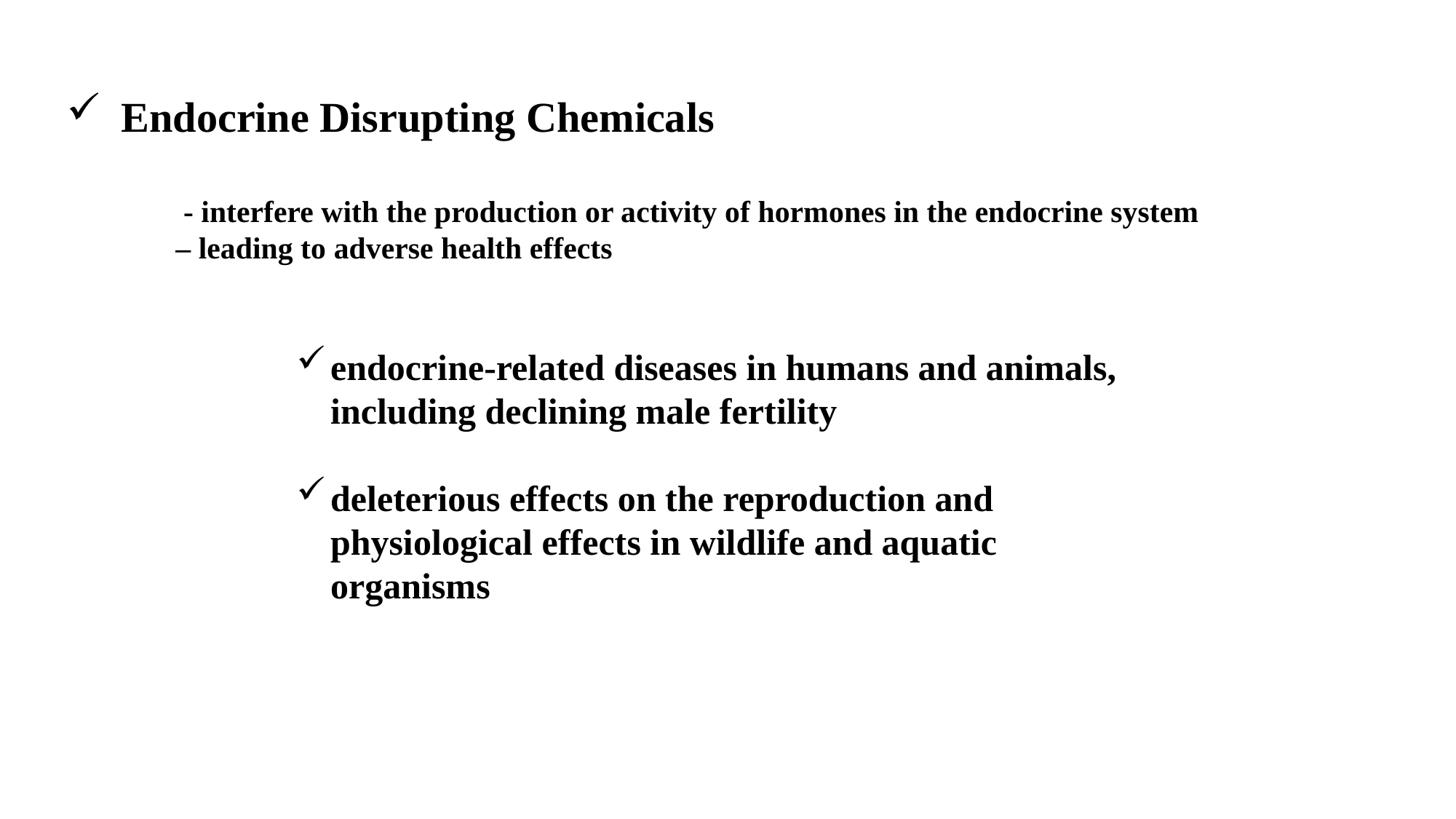

Endocrine Disrupting Chemicals

	 - interfere with the production or activity of hormones in the endocrine system
	– leading to adverse health effects
endocrine-related diseases in humans and animals, including declining male fertility

deleterious effects on the reproduction and physiological effects in wildlife and aquatic organisms